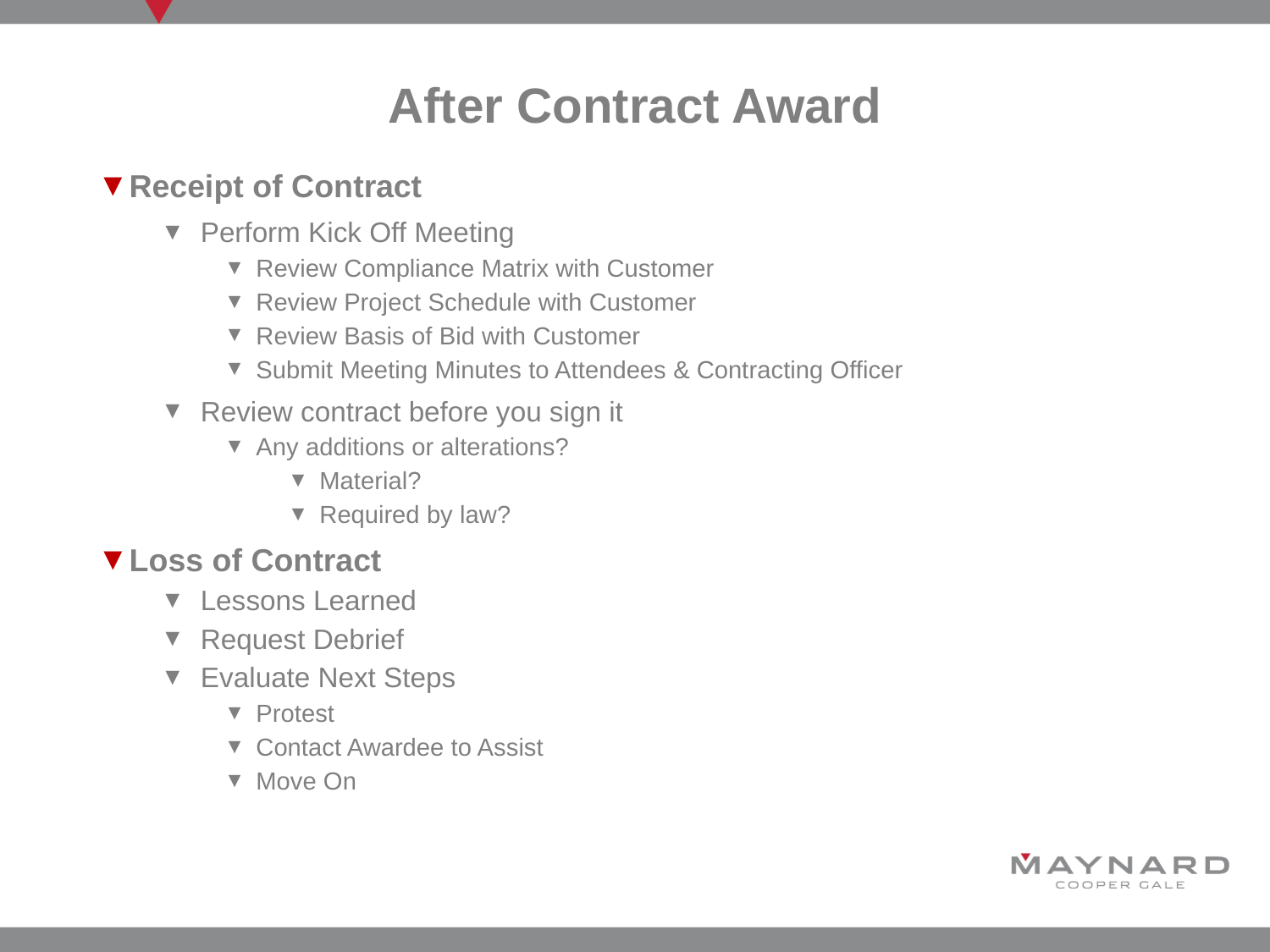

# After Contract Award
Receipt of Contract
Perform Kick Off Meeting
Review Compliance Matrix with Customer
Review Project Schedule with Customer
Review Basis of Bid with Customer
Submit Meeting Minutes to Attendees & Contracting Officer
Review contract before you sign it
Any additions or alterations?
Material?
Required by law?
Loss of Contract
Lessons Learned
Request Debrief
Evaluate Next Steps
Protest
Contact Awardee to Assist
Move On